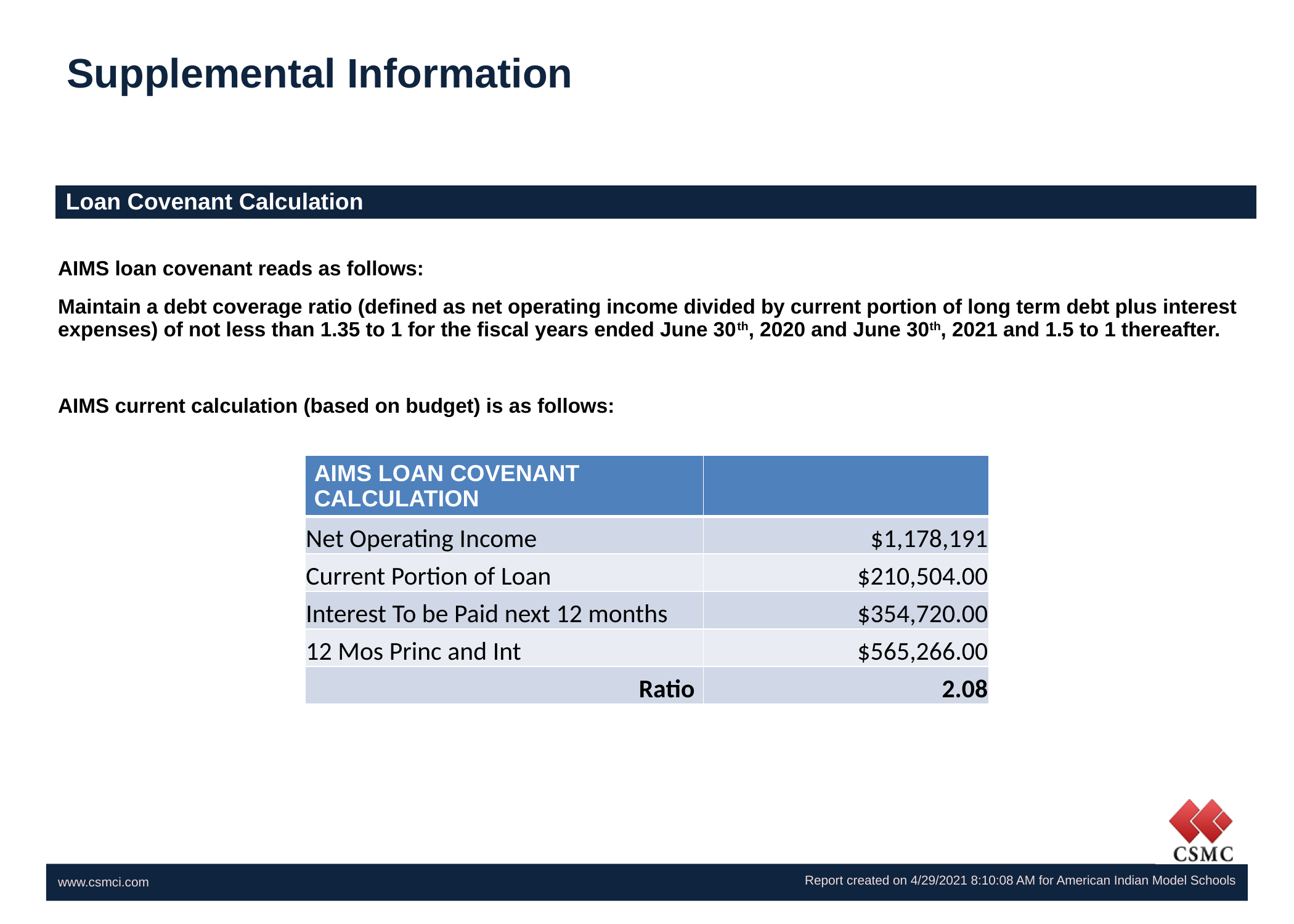

Supplemental Information

| Loan Covenant Calculation |
| --- |
| AIMS loan covenant reads as follows: Maintain a debt coverage ratio (defined as net operating income divided by current portion of long term debt plus interest expenses) of not less than 1.35 to 1 for the fiscal years ended June 30th, 2020 and June 30th, 2021 and 1.5 to 1 thereafter. AIMS current calculation (based on budget) is as follows: |
|  |
|  |
|  |
| AIMS LOAN COVENANT CALCULATION |  |
| --- | --- |
| Net Operating Income | $1,178,191 |
| Current Portion of Loan | $210,504.00 |
| Interest To be Paid next 12 months | $354,720.00 |
| 12 Mos Princ and Int | $565,266.00 |
| Ratio | 2.08 |

www.csmci.com
Report created on 4/29/2021 8:10:08 AM for American Indian Model Schools